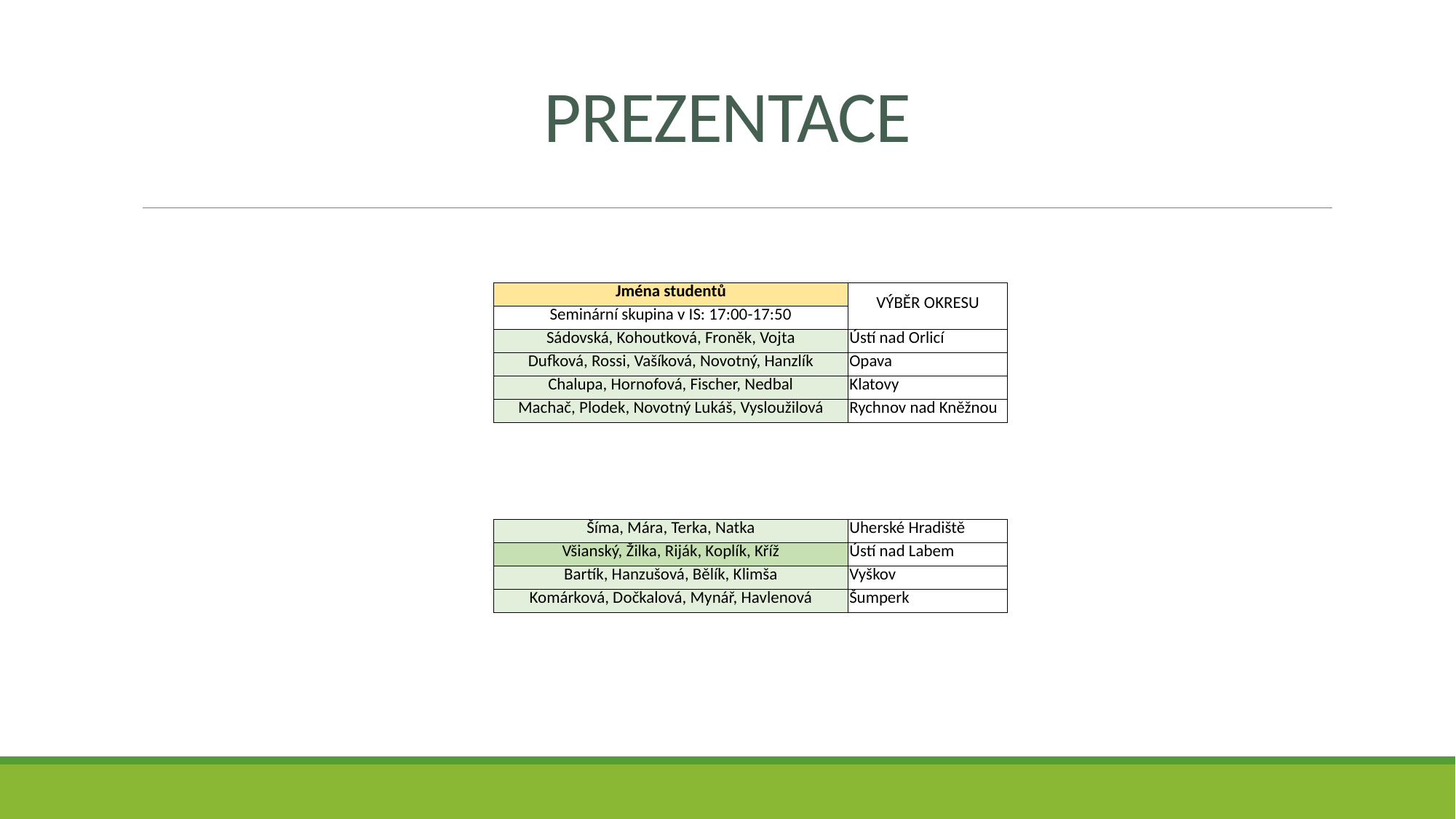

# PREZENTACE
| Jména studentů | VÝBĚR OKRESU |
| --- | --- |
| Seminární skupina v IS: 17:00-17:50 |  |
| Sádovská, Kohoutková, Froněk, Vojta | Ústí nad Orlicí |
| Dufková, Rossi, Vašíková, Novotný, Hanzlík | Opava |
| Chalupa, Hornofová, Fischer, Nedbal | Klatovy |
| Machač, Plodek, Novotný Lukáš, Vysloužilová | Rychnov nad Kněžnou |
| Šíma, Mára, Terka, Natka | Uherské Hradiště |
| --- | --- |
| Všianský, Žilka, Riják, Koplík, Kříž | Ústí nad Labem |
| Bartík, Hanzušová, Bělík, Klimša | Vyškov |
| Komárková, Dočkalová, Mynář, Havlenová | Šumperk |